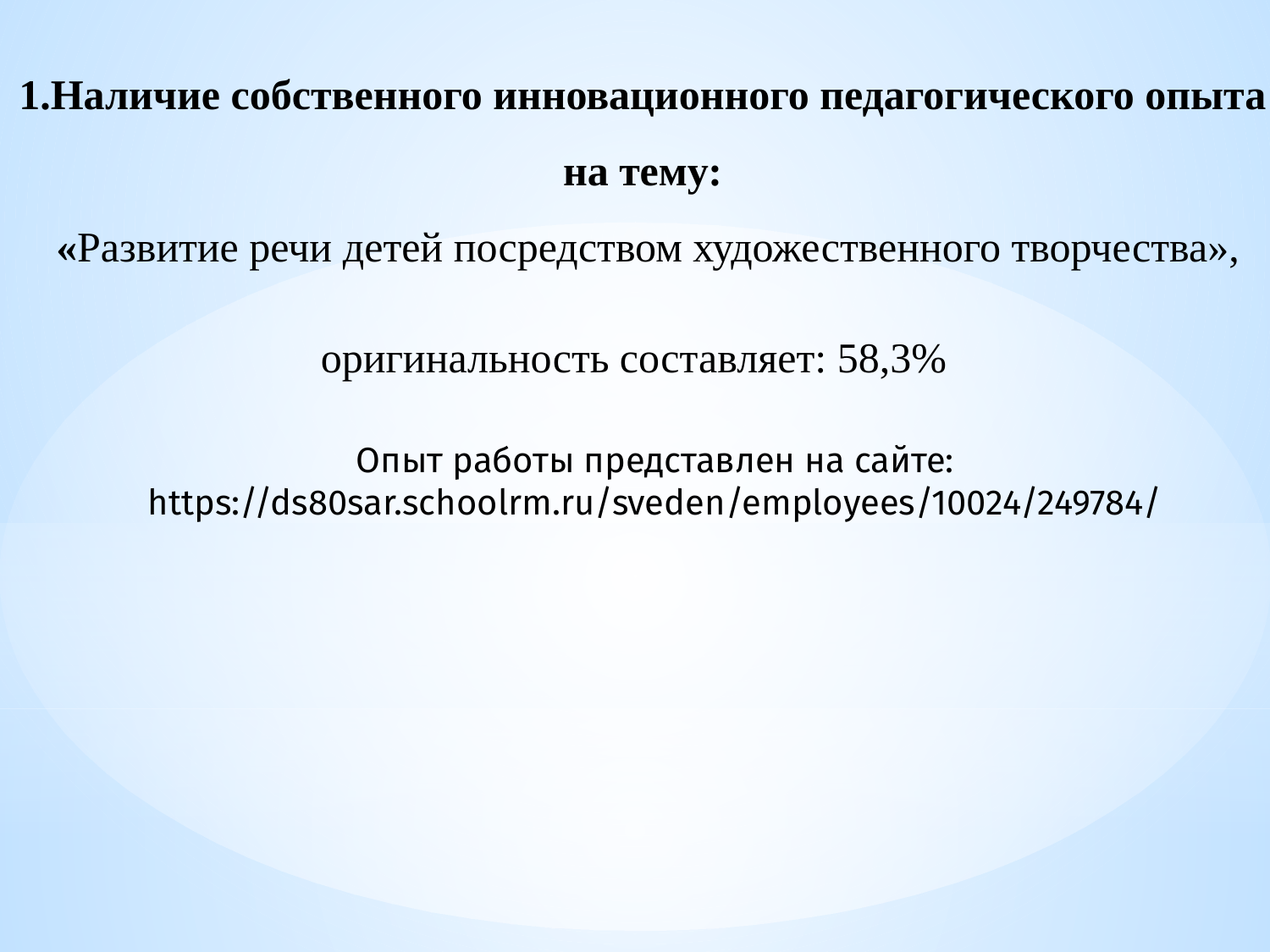

1.Наличие собственного инновационного педагогического опыта на тему:
 «Развитие речи детей посредством художественного творчества», оригинальность составляет: 58,3%

Опыт работы представлен на сайте: https://ds80sar.schoolrm.ru/sveden/employees/10024/249784/